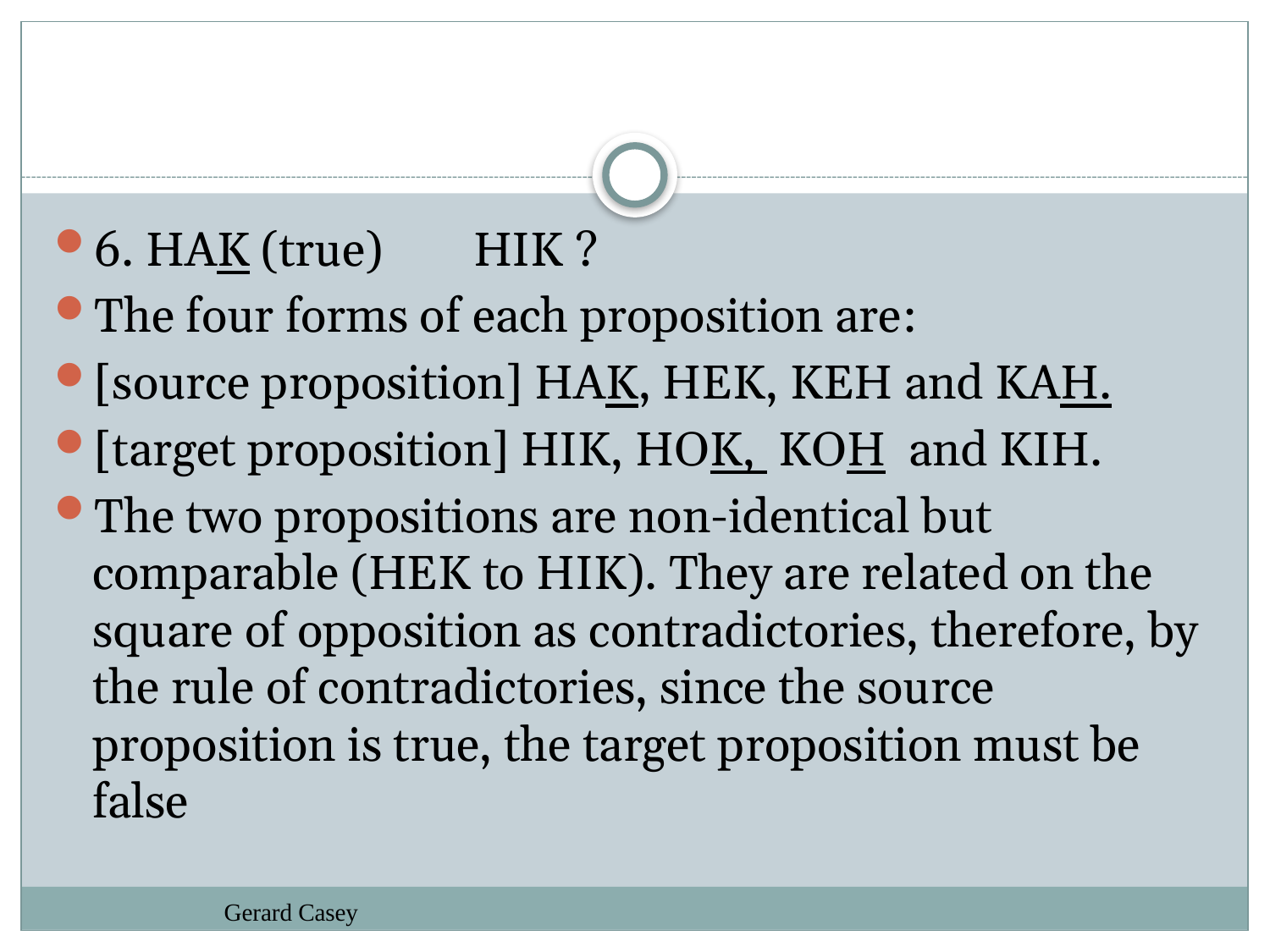

#
6. HAK (true)	HIK ?
The four forms of each proposition are:
[source proposition] HAK, HEK, KEH and KAH.
[target proposition] HIK, HOK,  KOH  and KIH.
The two propositions are non-identical but comparable (HEK to HIK). They are related on the square of opposition as contradictories, therefore, by the rule of contradictories, since the source proposition is true, the target proposition must be false

Gerard Casey